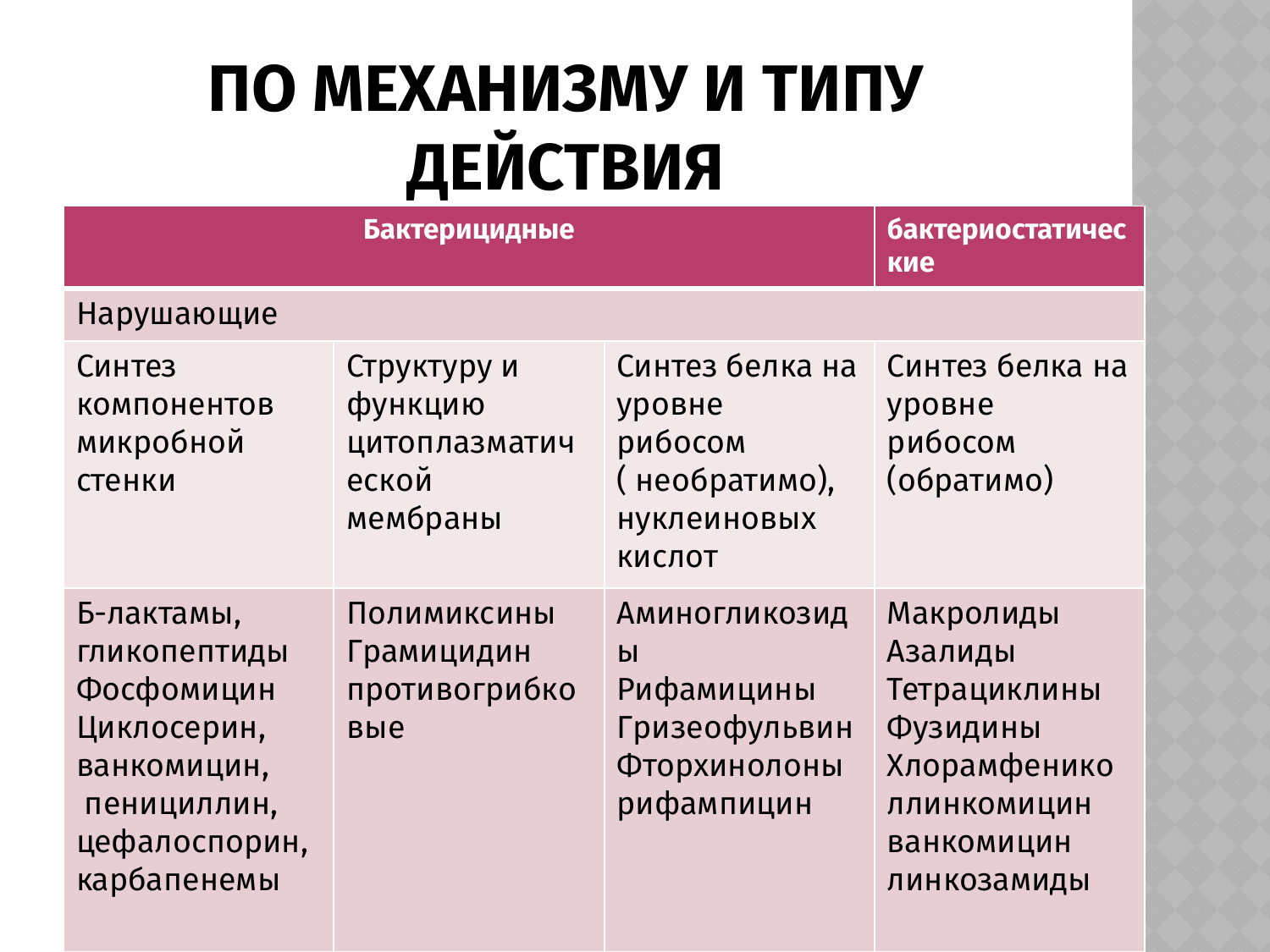

# По механизму и типу действия
| Бактерицидные |  |  | бактериостатические |
| --- | --- | --- | --- |
| Нарушающие |  |  |  |
| Синтез компонентов микробной стенки | Структуру и функцию цитоплазматической мембраны | Синтез белка на уровне рибосом ( необратимо), нуклеиновых кислот | Синтез белка на уровне рибосом (обратимо) |
| Б-лактамы, гликопептиды Фосфомицин Циклосерин, ванкомицин, пенициллин, цефалоспорин, карбапенемы | Полимиксины Грамицидин противогрибковые | Аминогликозиды Рифамицины Гризеофульвин Фторхинолоны рифампицин | Макролиды Азалиды Тетрациклины Фузидины Хлорамфениколлинкомицин ванкомицин линкозамиды |